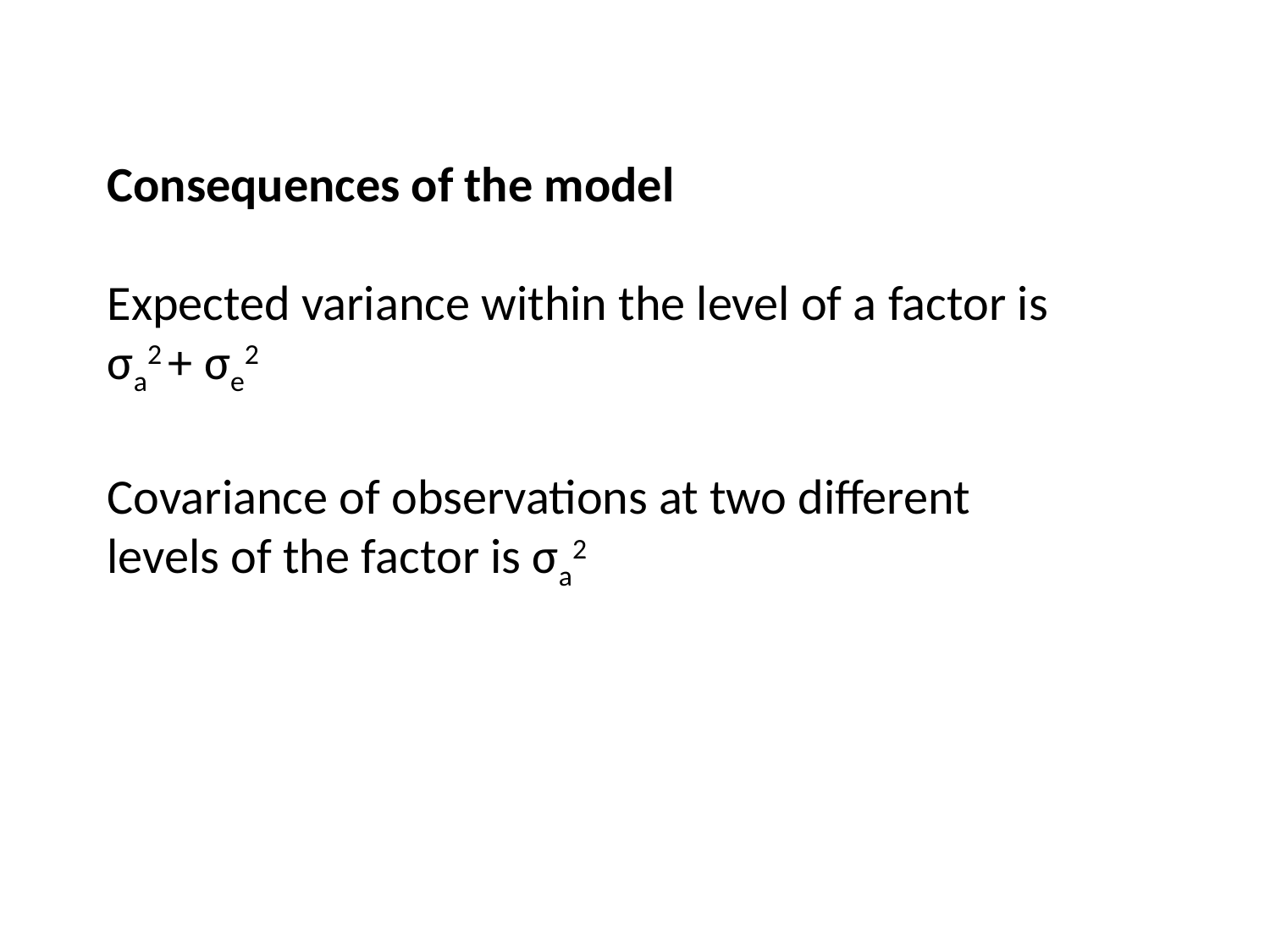

Consequences of the model

Expected variance within the level of a factor is σa2 + σe2

Covariance of observations at two different levels of the factor is σa2